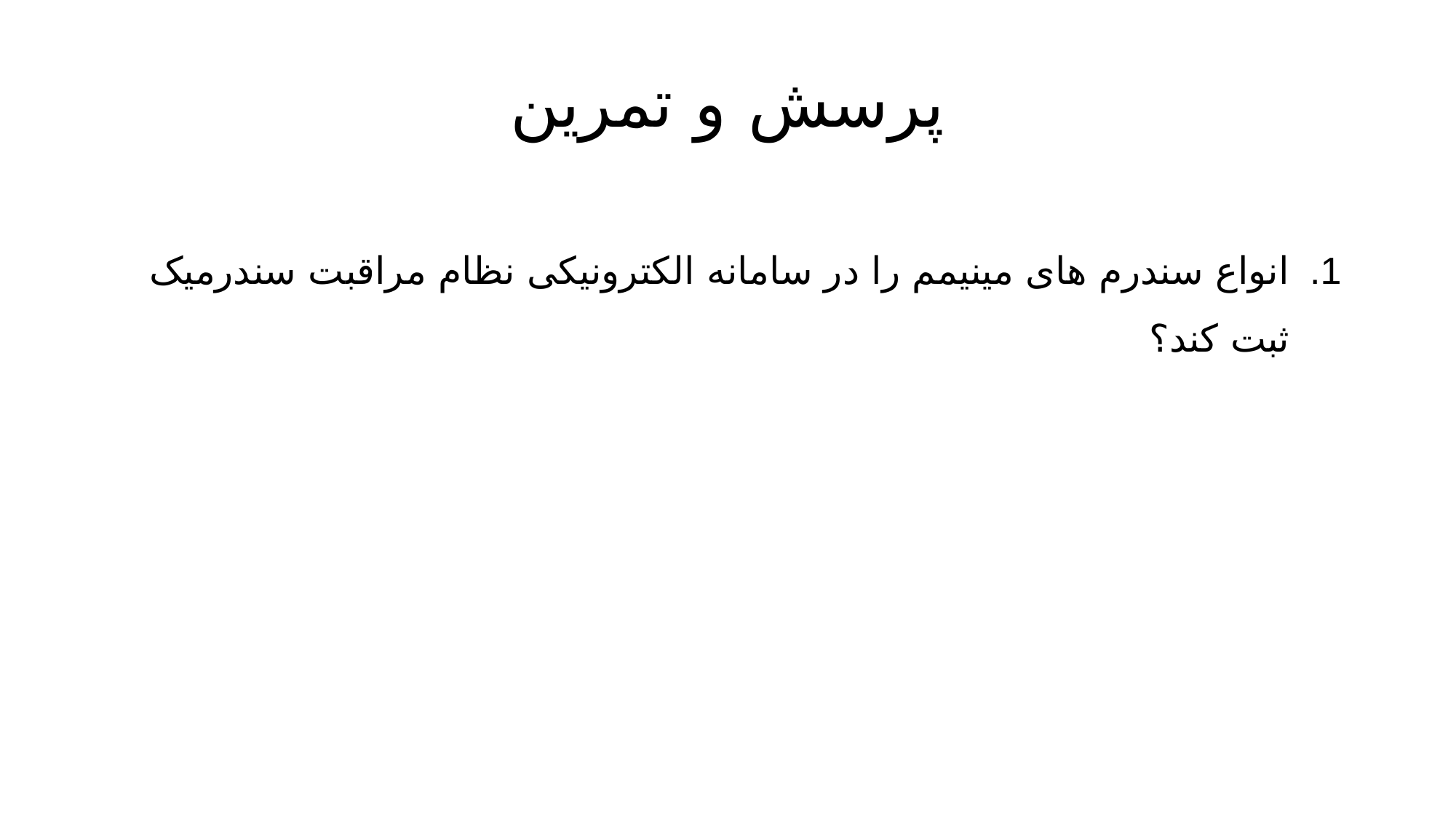

# پرسش و تمرین
انواع سندرم های مینیمم را در سامانه الکترونیکی نظام مراقبت سندرمیک ثبت کند؟